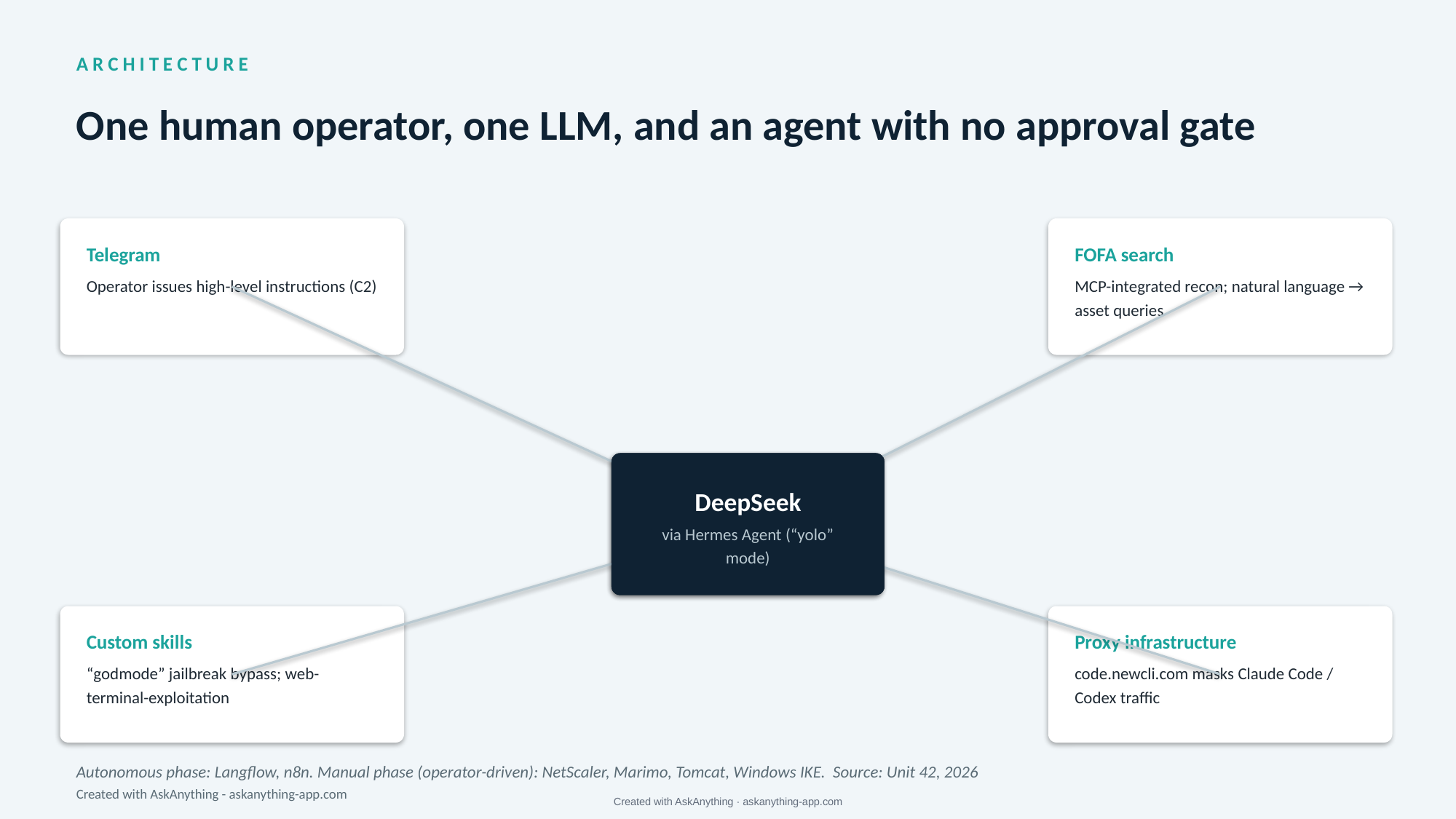

A R C H I T E C T U R E
One human operator, one LLM, and an agent with no approval gate
Telegram
Operator issues high-level instructions (C2)
FOFA search
MCP-integrated recon; natural language → asset queries
DeepSeek
via Hermes Agent (“yolo” mode)
DeepSeek
via Hermes Agent (“yolo” mode)
Custom skills
“godmode” jailbreak bypass; web-terminal-exploitation
Proxy infrastructure
code.newcli.com masks Claude Code / Codex traffic
Autonomous phase: Langflow, n8n. Manual phase (operator-driven): NetScaler, Marimo, Tomcat, Windows IKE.  Source: Unit 42, 2026
Created with AskAnything - askanything-app.com
Created with AskAnything · askanything-app.com